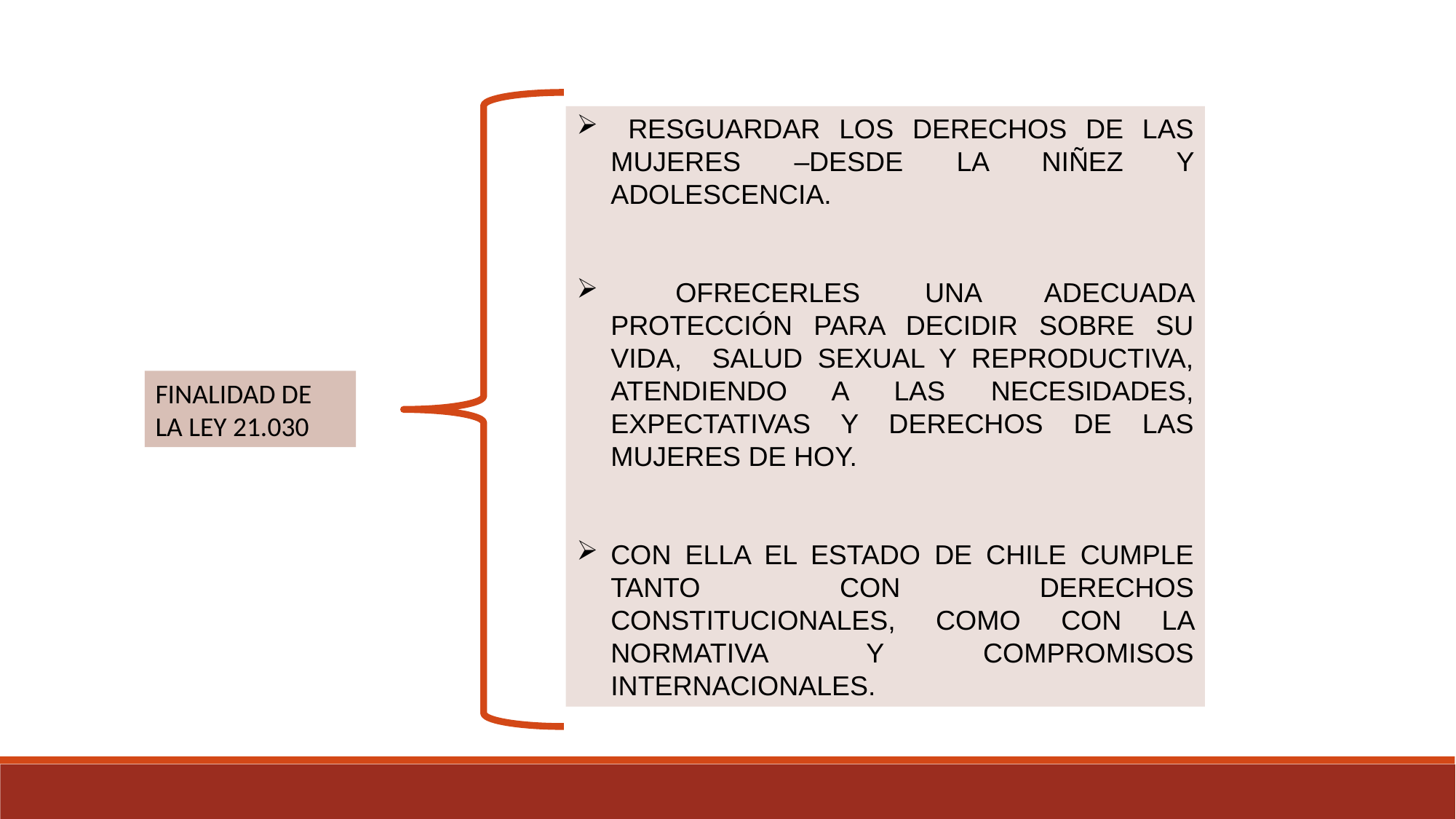

RESGUARDAR LOS DERECHOS DE LAS MUJERES –DESDE LA NIÑEZ Y ADOLESCENCIA.

 OFRECERLES UNA ADECUADA PROTECCIÓN PARA DECIDIR SOBRE SU VIDA,  SALUD SEXUAL Y REPRODUCTIVA, ATENDIENDO A LAS NECESIDADES, EXPECTATIVAS Y DERECHOS DE LAS MUJERES DE HOY.

CON ELLA EL ESTADO DE CHILE CUMPLE TANTO CON DERECHOS CONSTITUCIONALES, COMO CON LA NORMATIVA Y COMPROMISOS INTERNACIONALES.
FINALIDAD DE LA LEY 21.030